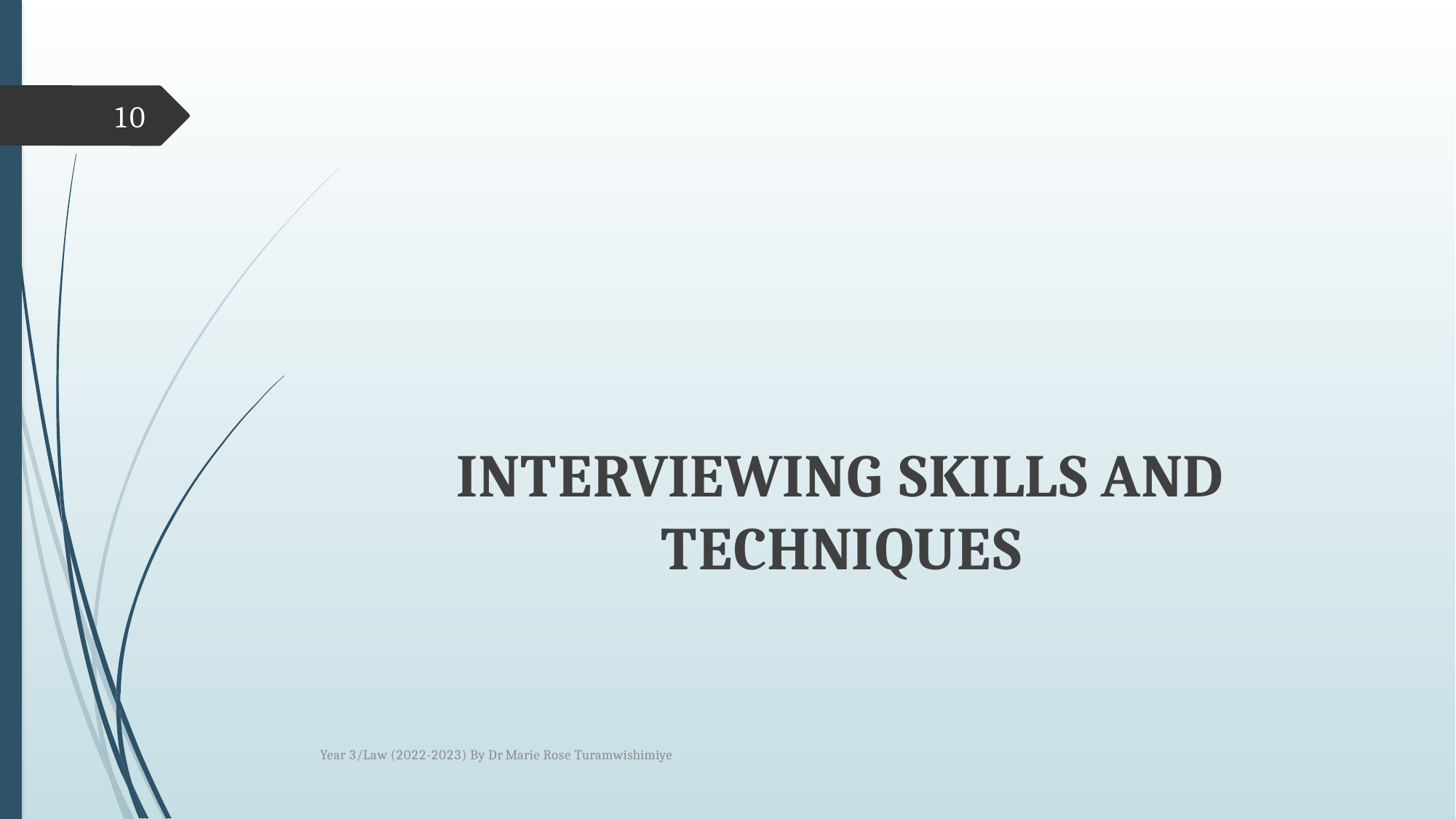

#
10

INTERVIEWING SKILLS AND TECHNIQUES

Year 3/Law (2022-2023) By Dr Marie Rose Turamwishimiye